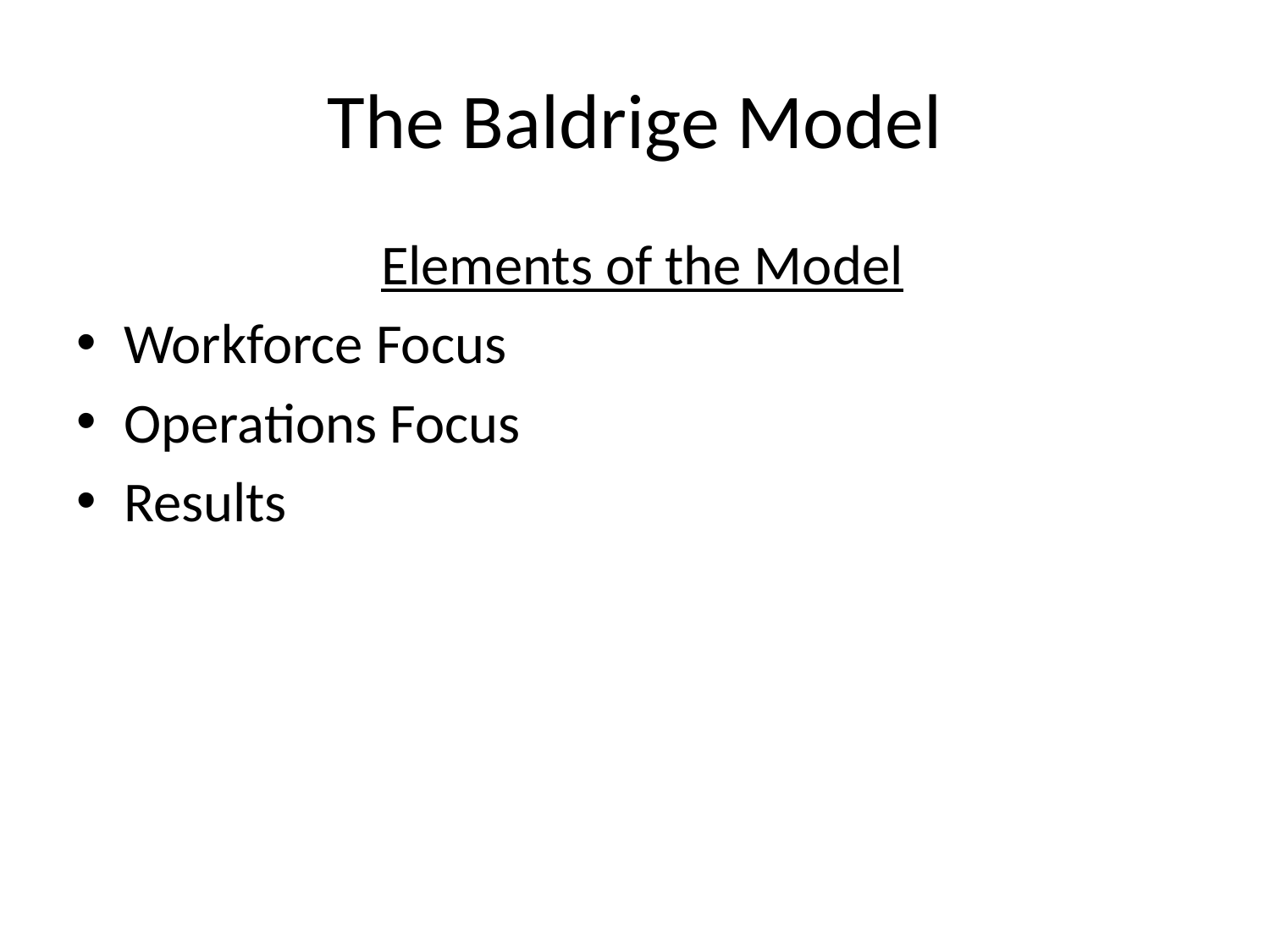

# The Baldrige Model
		    Elements of the Model
Workforce Focus
Operations Focus
Results